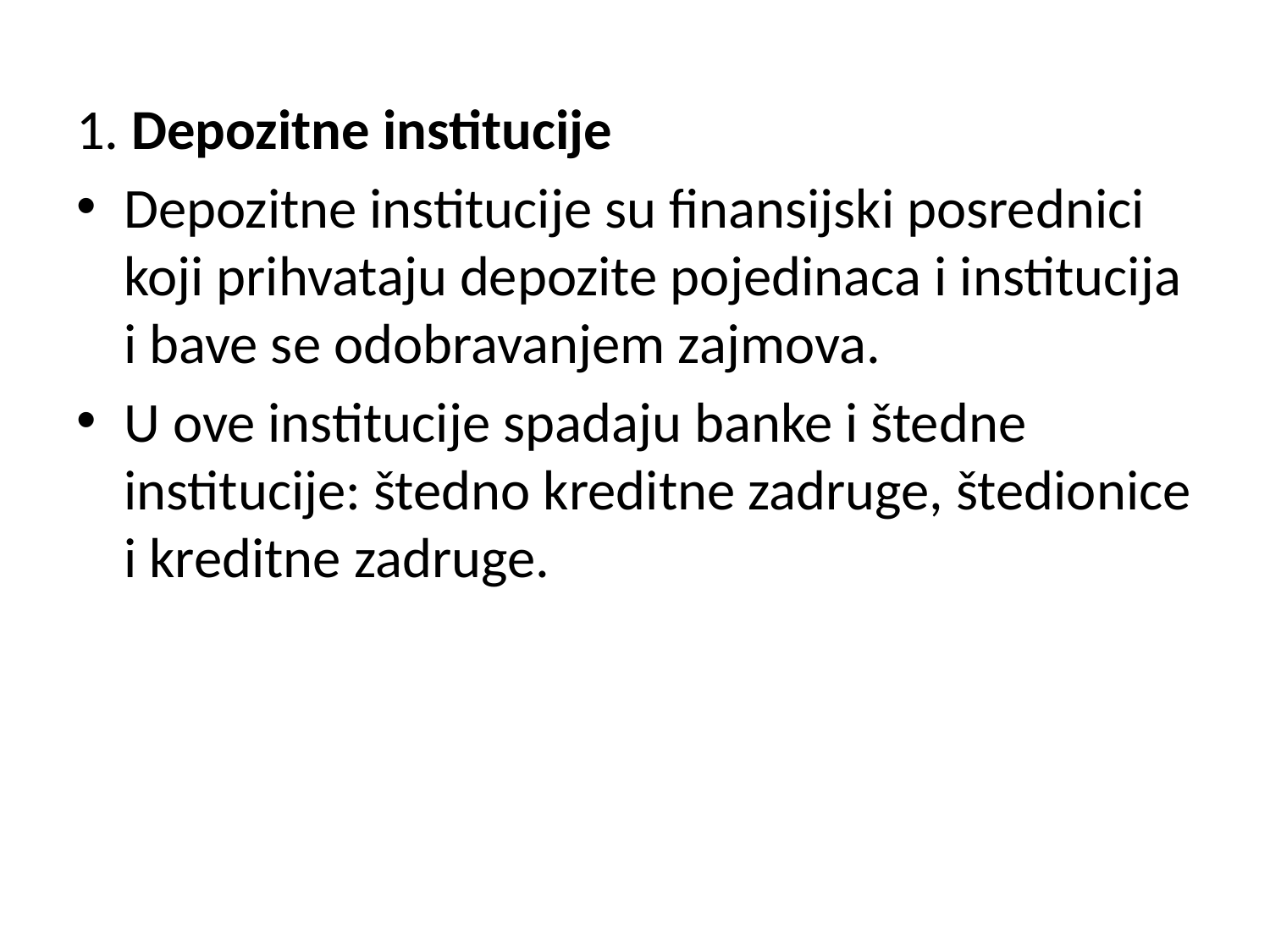

1. Depozitne institucije
Depozitne institucije su finansijski posrednici koji prihvataju depozite pojedinaca i institucija i bave se odobravanjem zajmova.
U ove institucije spadaju banke i štedne institucije: štedno kreditne zadruge, štedionice i kreditne zadruge.